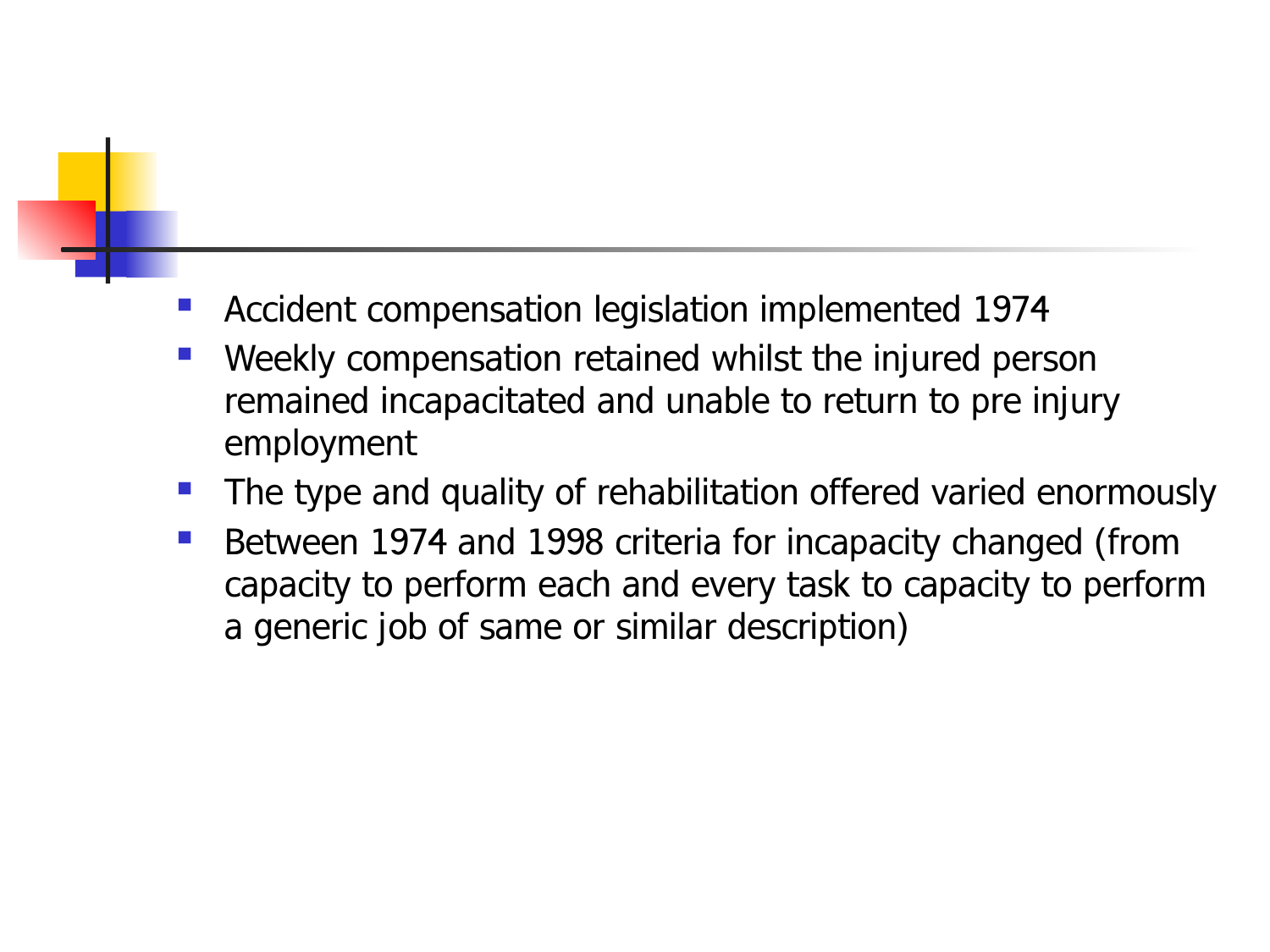

#
Accident compensation legislation implemented 1974
Weekly compensation retained whilst the injured person remained incapacitated and unable to return to pre injury employment
The type and quality of rehabilitation offered varied enormously
Between 1974 and 1998 criteria for incapacity changed (from capacity to perform each and every task to capacity to perform a generic job of same or similar description)